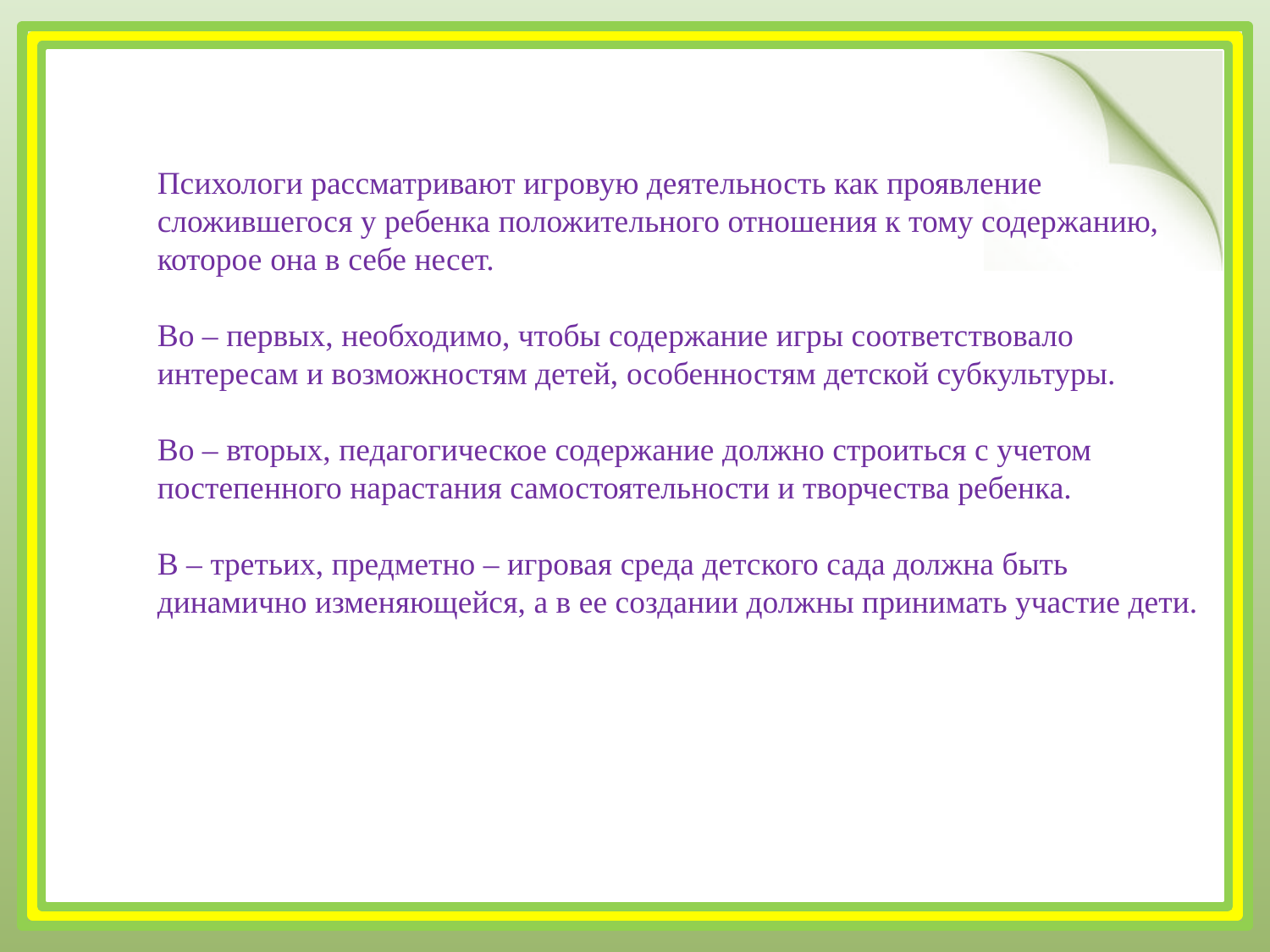

Психологи рассматривают игровую деятельность как проявление сложившегося у ребенка положительного отношения к тому содержанию, которое она в себе несет.
Во – первых, необходимо, чтобы содержание игры соответствовало интересам и возможностям детей, особенностям детской субкультуры.
Во – вторых, педагогическое содержание должно строиться с учетом постепенного нарастания самостоятельности и творчества ребенка.
В – третьих, предметно – игровая среда детского сада должна быть динамично изменяющейся, а в ее создании должны принимать участие дети.